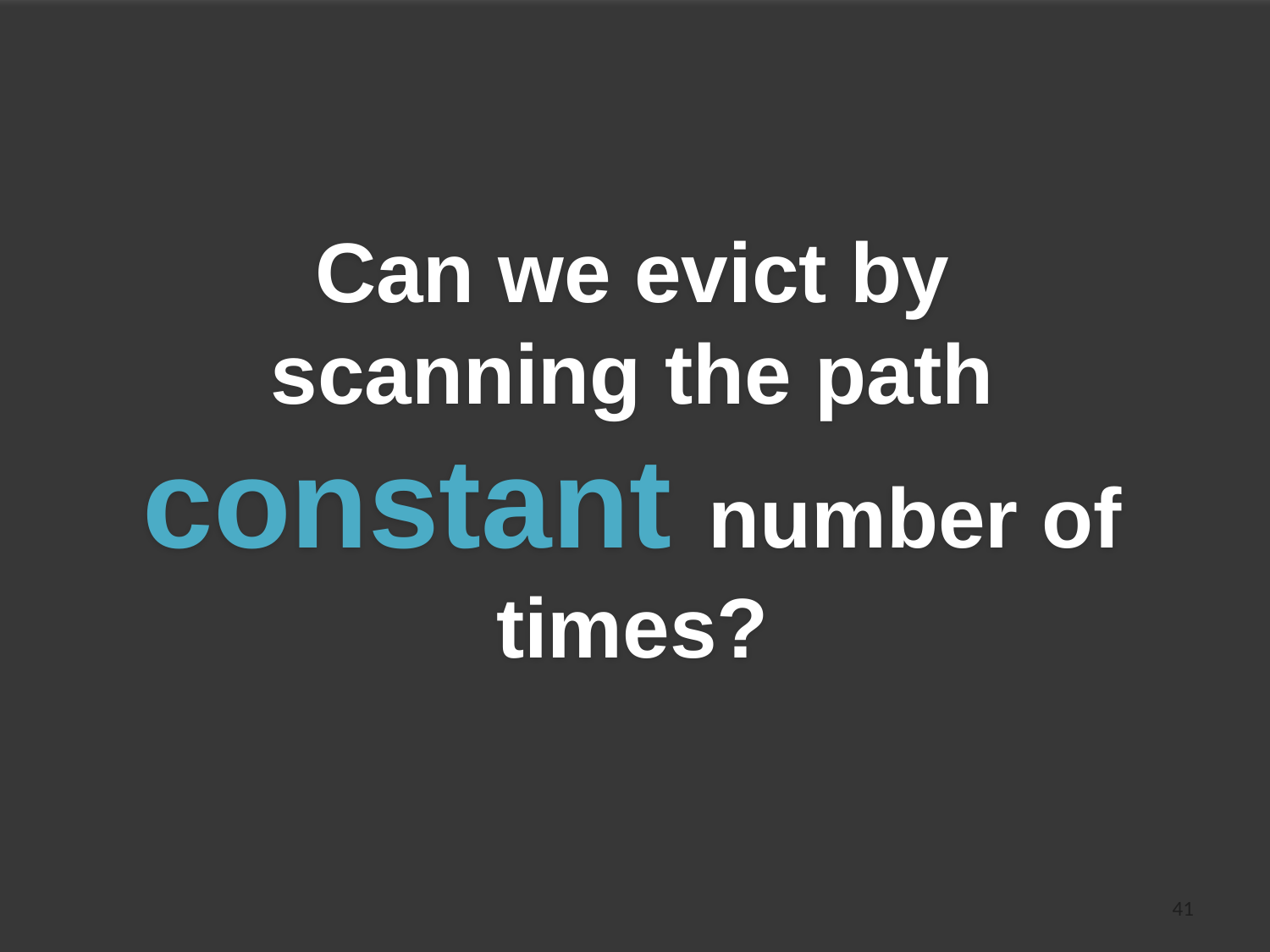

Can we evict by scanning the path constant number of times?

#

41